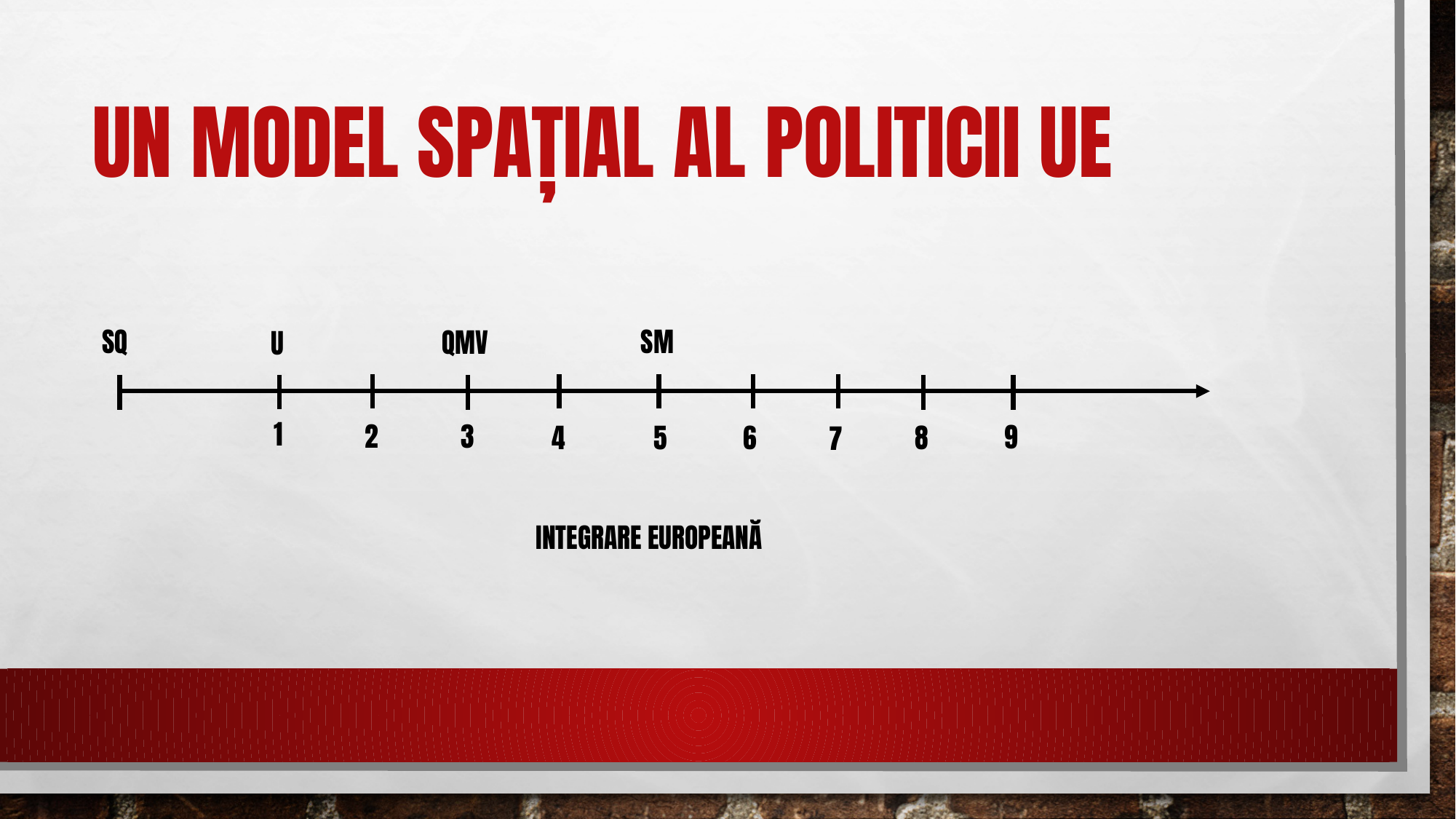

# Un model spațial al politicii UE

SM
SQ
QMV
U
1
2
3
9
4
5
6
8
7
INTEGRARE EUROPEANĂ